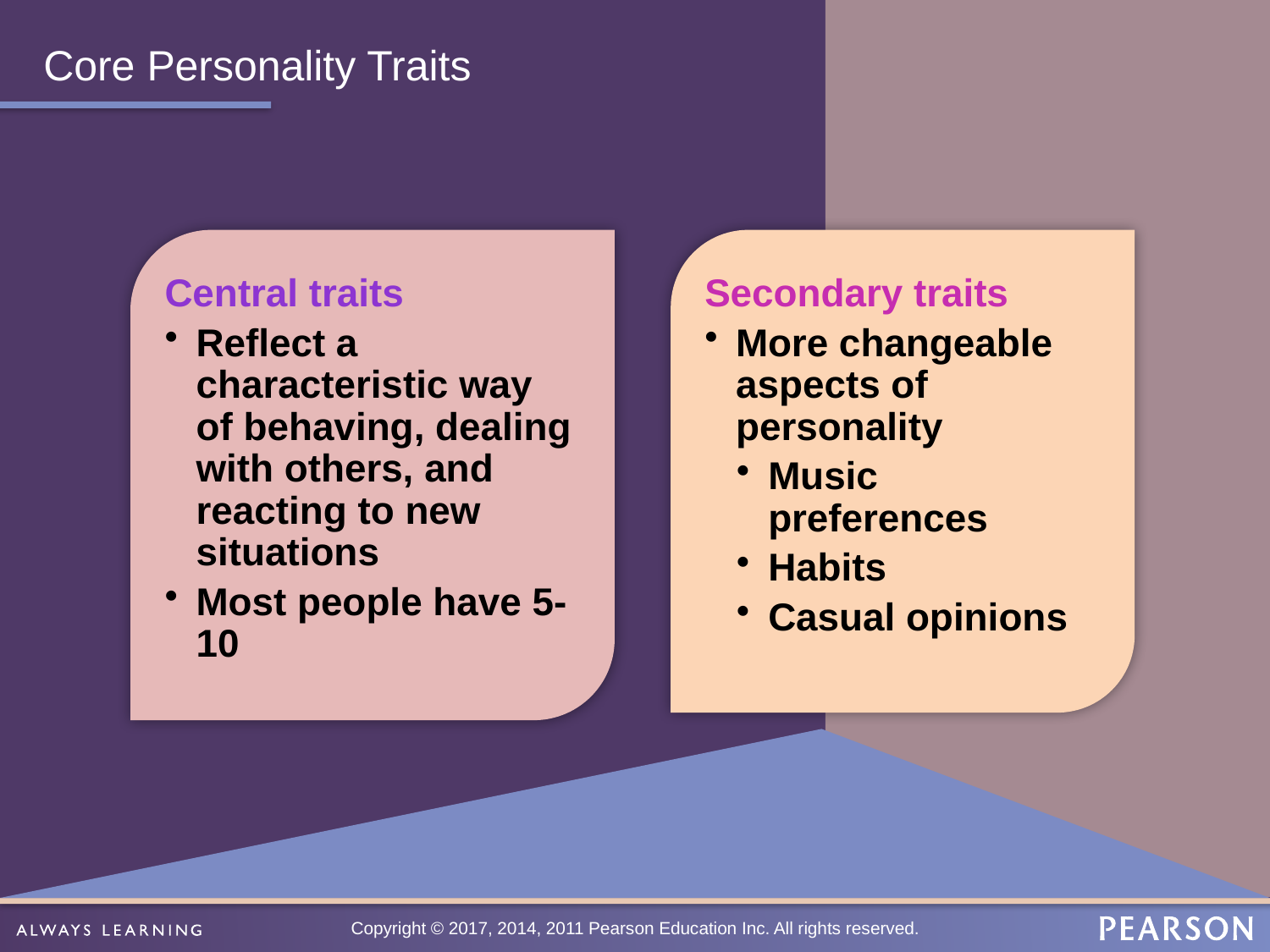

# Core Personality Traits

Central traits
Reflect a characteristic way of behaving, dealing with others, and reacting to new situations
Most people have 5-10
Secondary traits
More changeable aspects of personality
Music preferences
Habits
Casual opinions